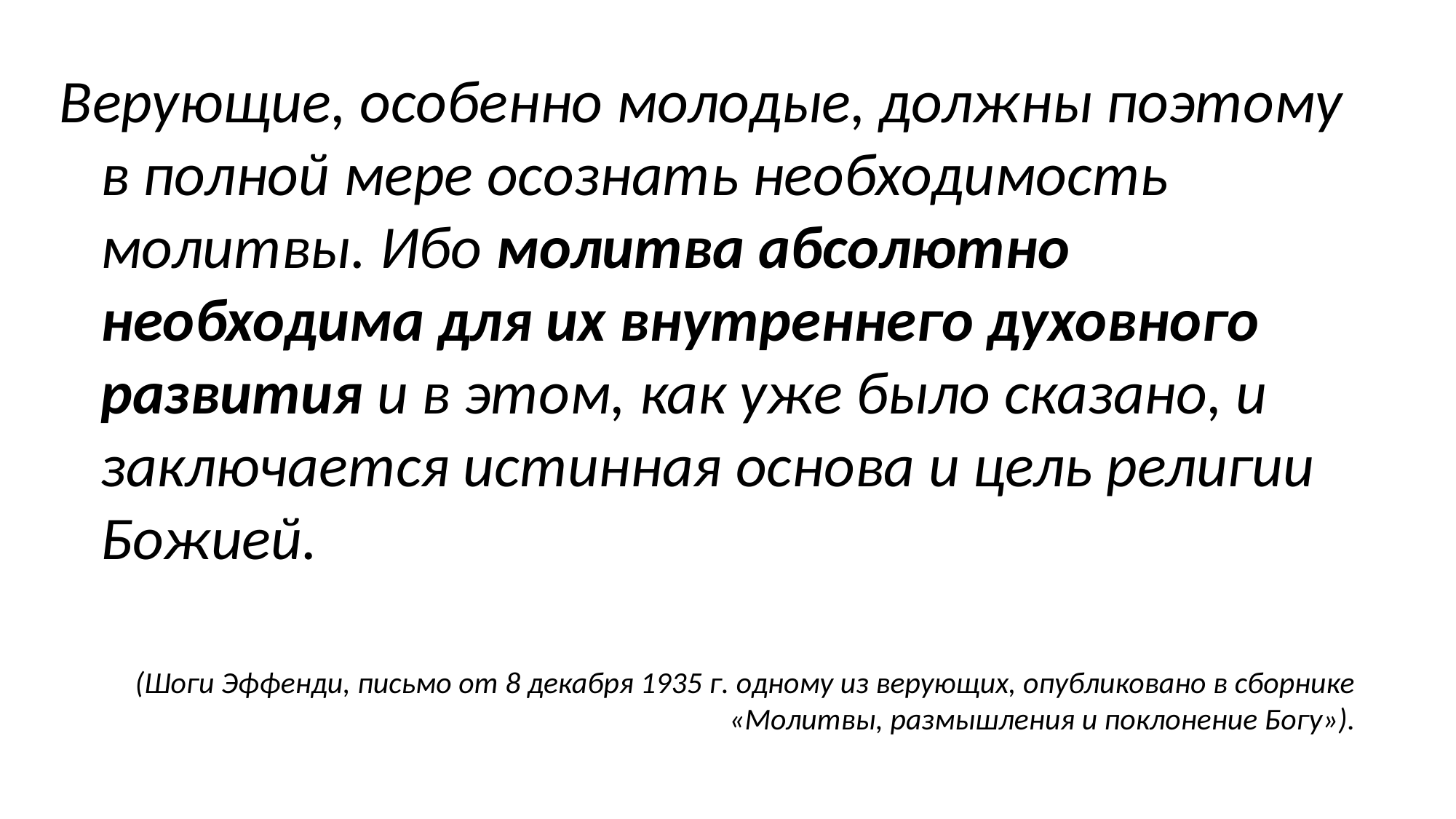

Верующие, особенно молодые, должны поэтому в полной мере осознать необходимость молитвы. Ибо молитва абсолютно необходима для их внутреннего духовного развития и в этом, как уже было сказано, и заключается истинная основа и цель религии Божией.

(Шоги Эффенди, письмо от 8 декабря 1935 г. одному из верующих, опубликовано в сборнике «Молитвы, размышления и поклонение Богу»).